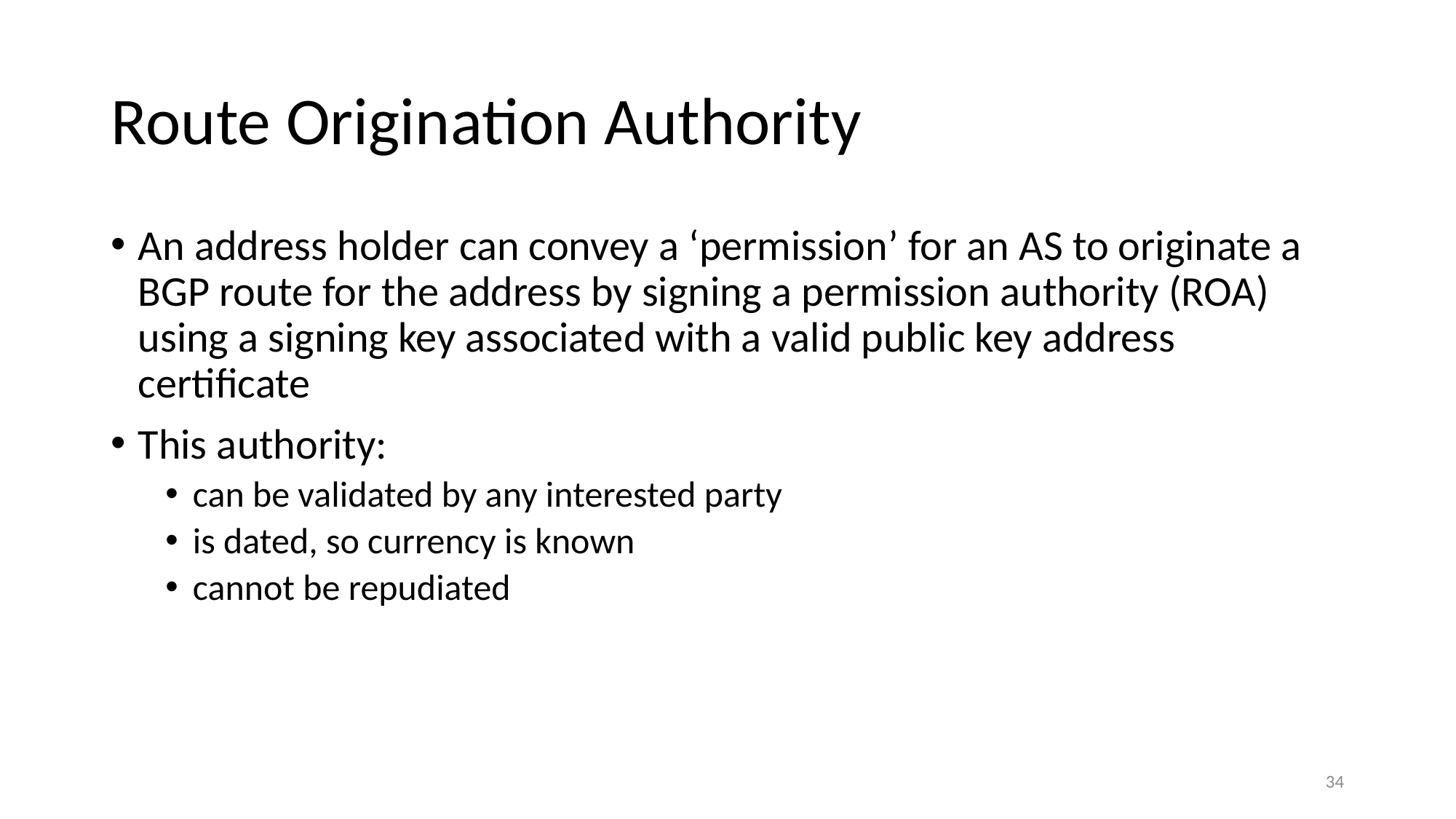

# Route Origination Authority
An address holder can convey a ‘permission’ for an AS to originate a BGP route for the address by signing a permission authority (ROA) using a signing key associated with a valid public key address certificate
This authority:
can be validated by any interested party
is dated, so currency is known
cannot be repudiated
34